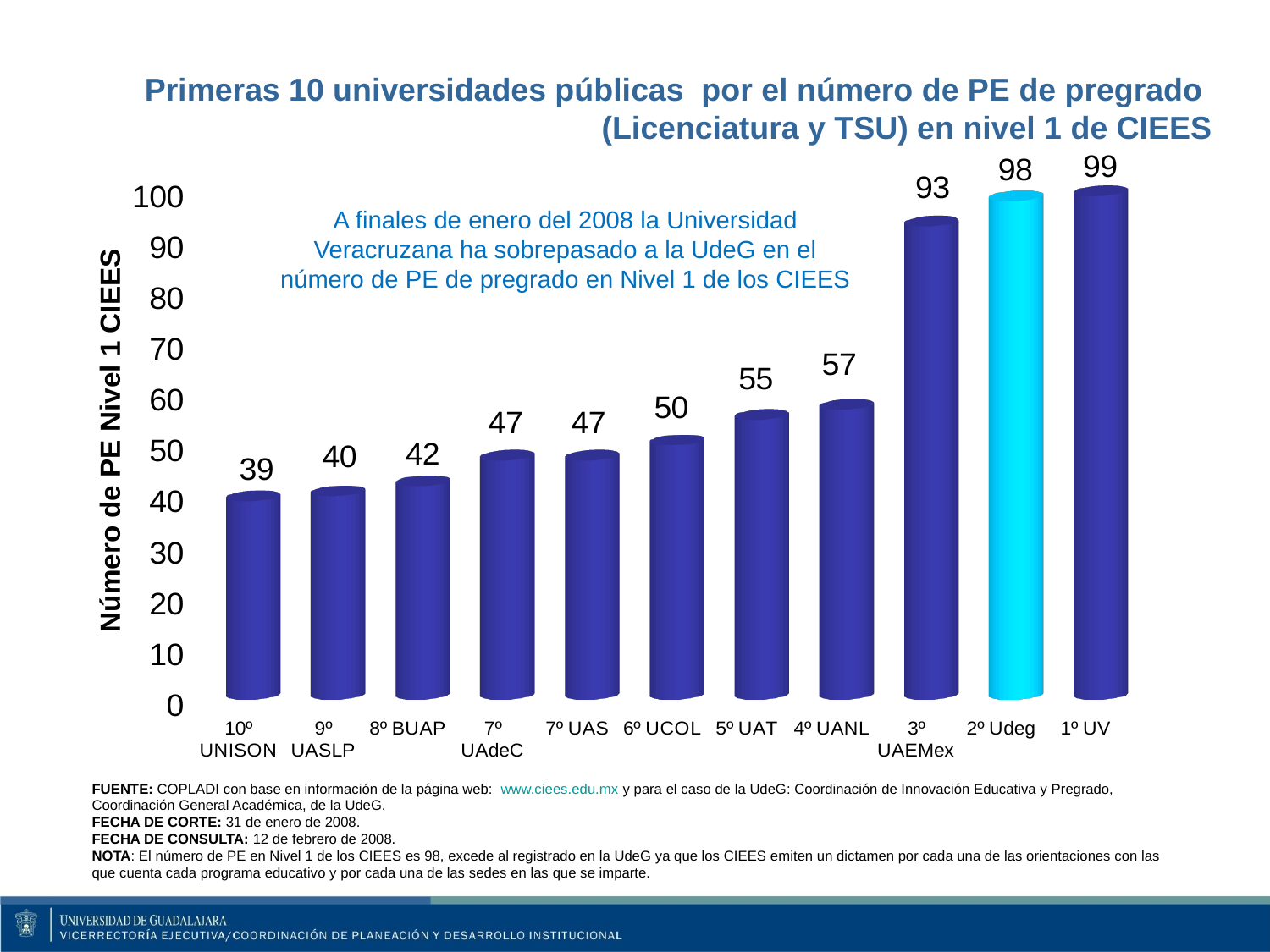

# Primeras 10 universidades públicas  por el número de PE de pregrado  (Licenciatura y TSU) en nivel 1 de CIEES

[unsupported chart]

A finales de enero del 2008 la Universidad Veracruzana ha sobrepasado a la UdeG en el número de PE de pregrado en Nivel 1 de los CIEES
Número de PE Nivel 1 CIEES
FUENTE: COPLADI con base en información de la página web:  www.ciees.edu.mx y para el caso de la UdeG: Coordinación de Innovación Educativa y Pregrado, Coordinación General Académica, de la UdeG.
FECHA DE CORTE: 31 de enero de 2008.
FECHA DE CONSULTA: 12 de febrero de 2008.
NOTA: El número de PE en Nivel 1 de los CIEES es 98, excede al registrado en la UdeG ya que los CIEES emiten un dictamen por cada una de las orientaciones con las que cuenta cada programa educativo y por cada una de las sedes en las que se imparte.